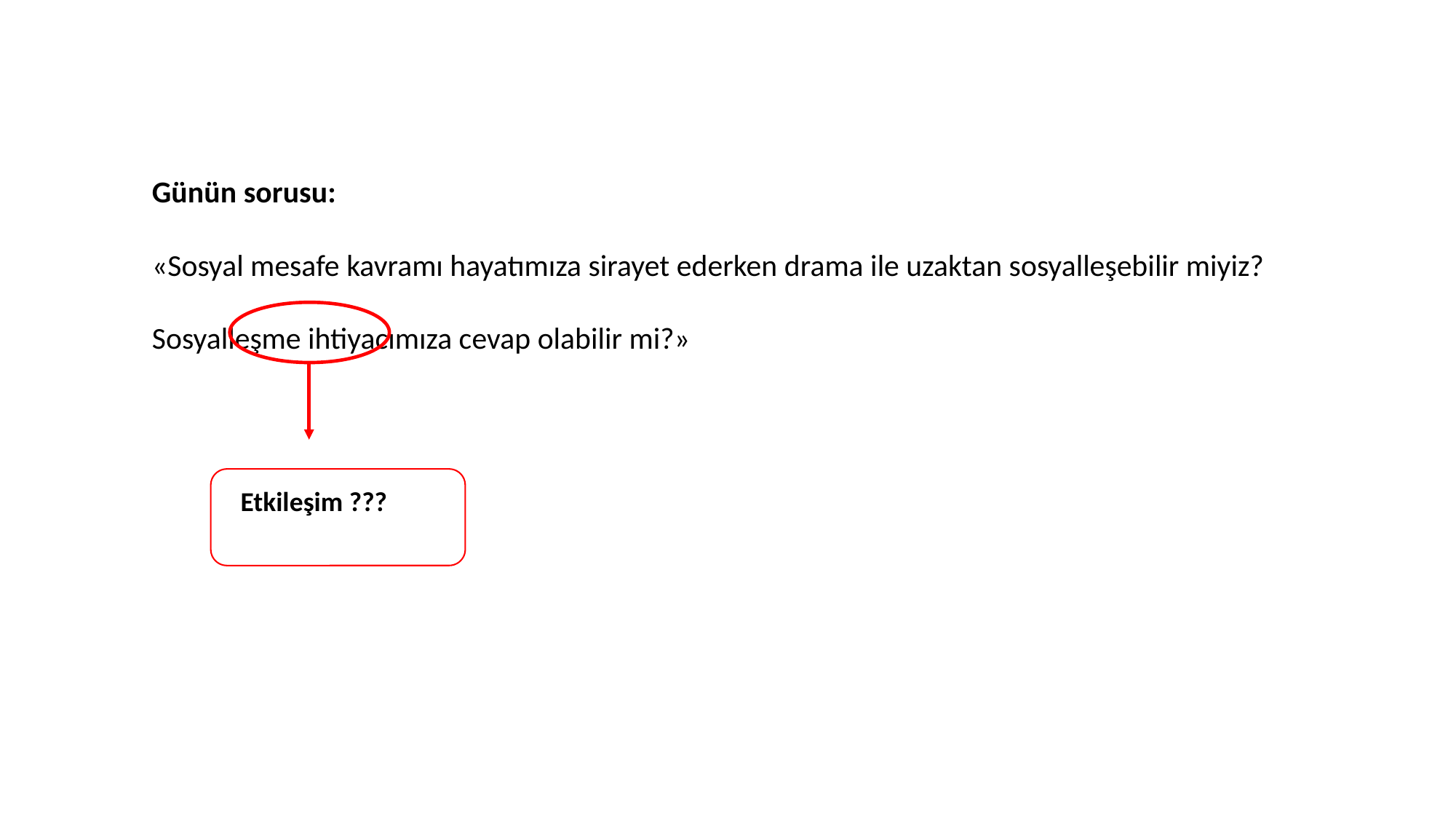

Günün sorusu:
«Sosyal mesafe kavramı hayatımıza sirayet ederken drama ile uzaktan sosyalleşebilir miyiz? Sosyalleşme ihtiyacımıza cevap olabilir mi?»

Etkileşim ???